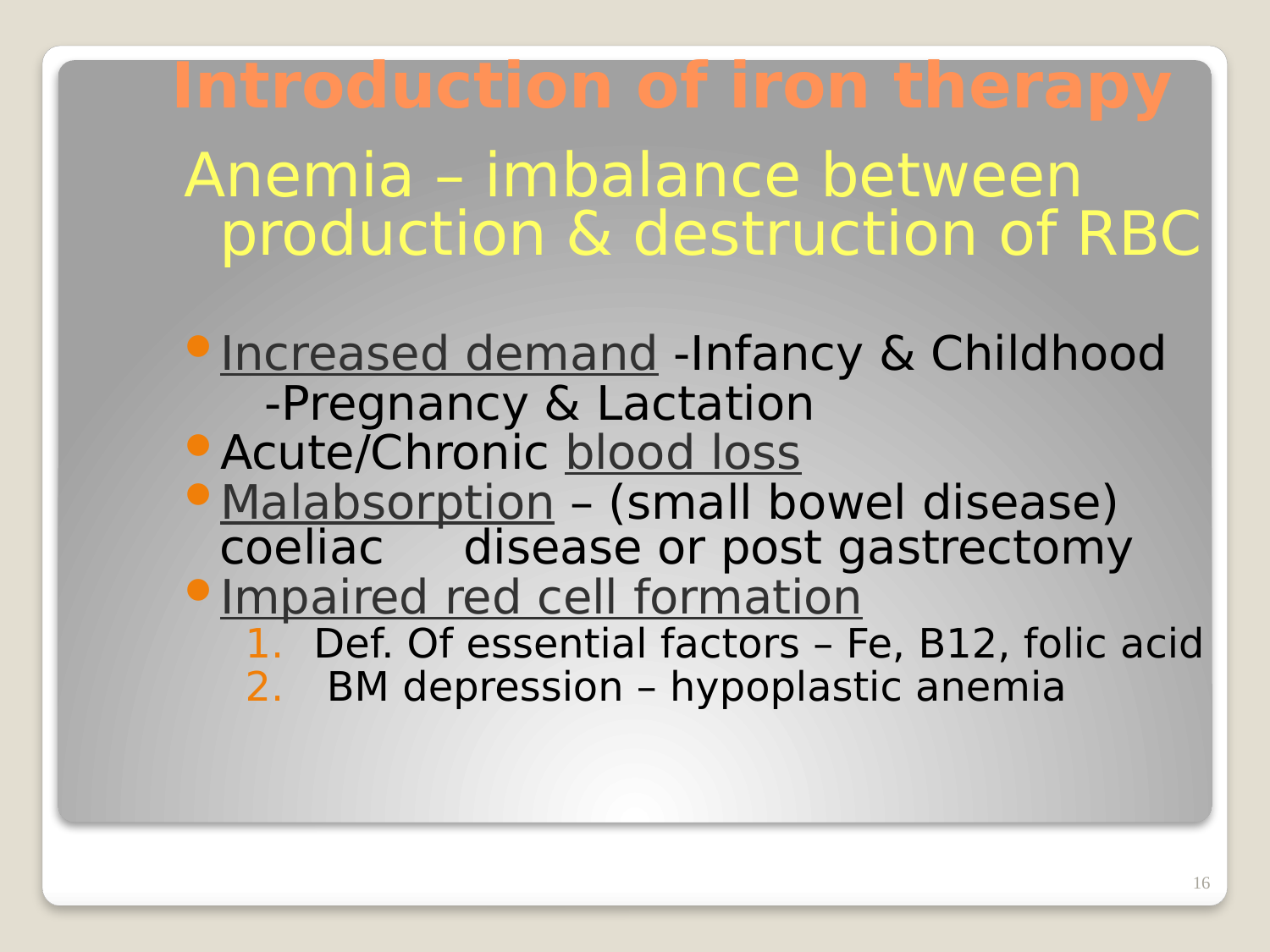

# Introduction of iron therapy
Anemia – imbalance between production & destruction of RBC

Increased demand -Infancy & Childhood
				   -Pregnancy & Lactation
Acute/Chronic blood loss
Malabsorption – (small bowel disease) coeliac 				disease or post gastrectomy
Impaired red cell formation
Def. Of essential factors – Fe, B12, folic acid
 BM depression – hypoplastic anemia
16